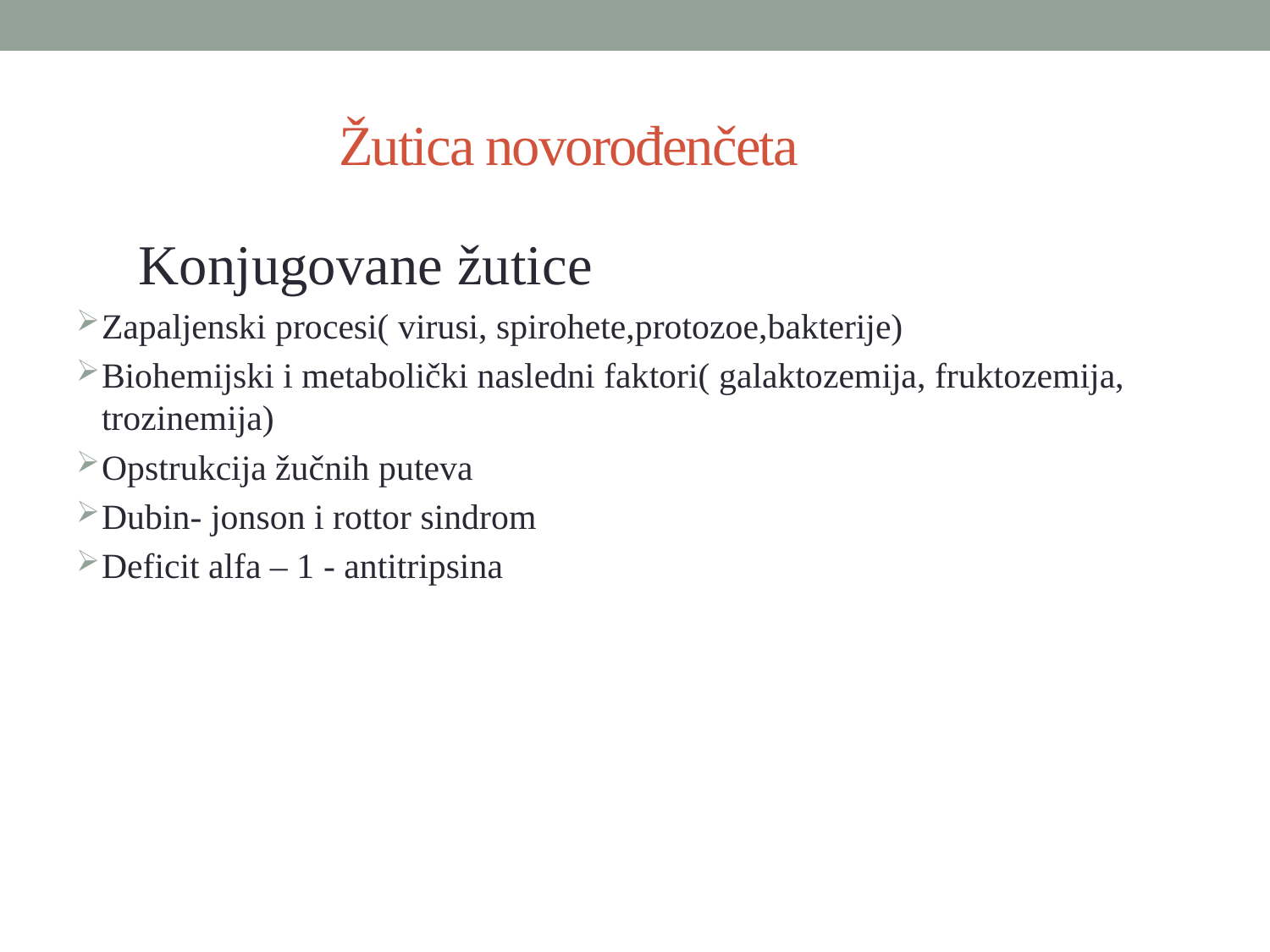

# Žutica novorođenčeta
       Konjugovane žutice
Zapaljenski procesi( virusi, spirohete,protozoe,bakterije)
Biohemijski i metabolički nasledni faktori( galaktozemija, fruktozemija, trozinemija)
Opstrukcija žučnih puteva
Dubin- jonson i rottor sindrom
Deficit alfa – 1 - antitripsina